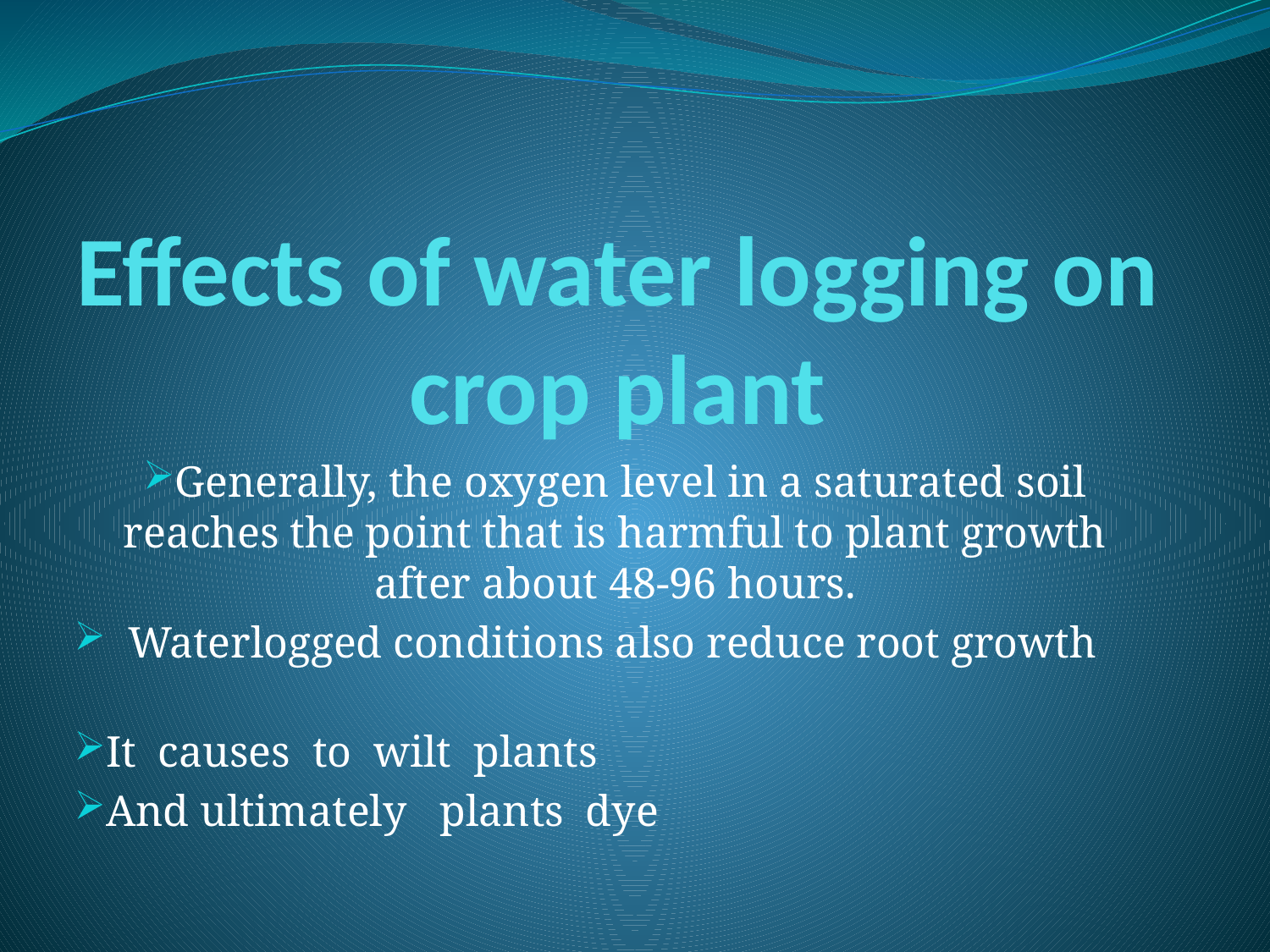

# Effects of water logging on crop plant
Generally, the oxygen level in a saturated soil reaches the point that is harmful to plant growth after about 48-96 hours.
  Waterlogged conditions also reduce root growth
It  causes  to  wilt  plants
And ultimately   plants  dye